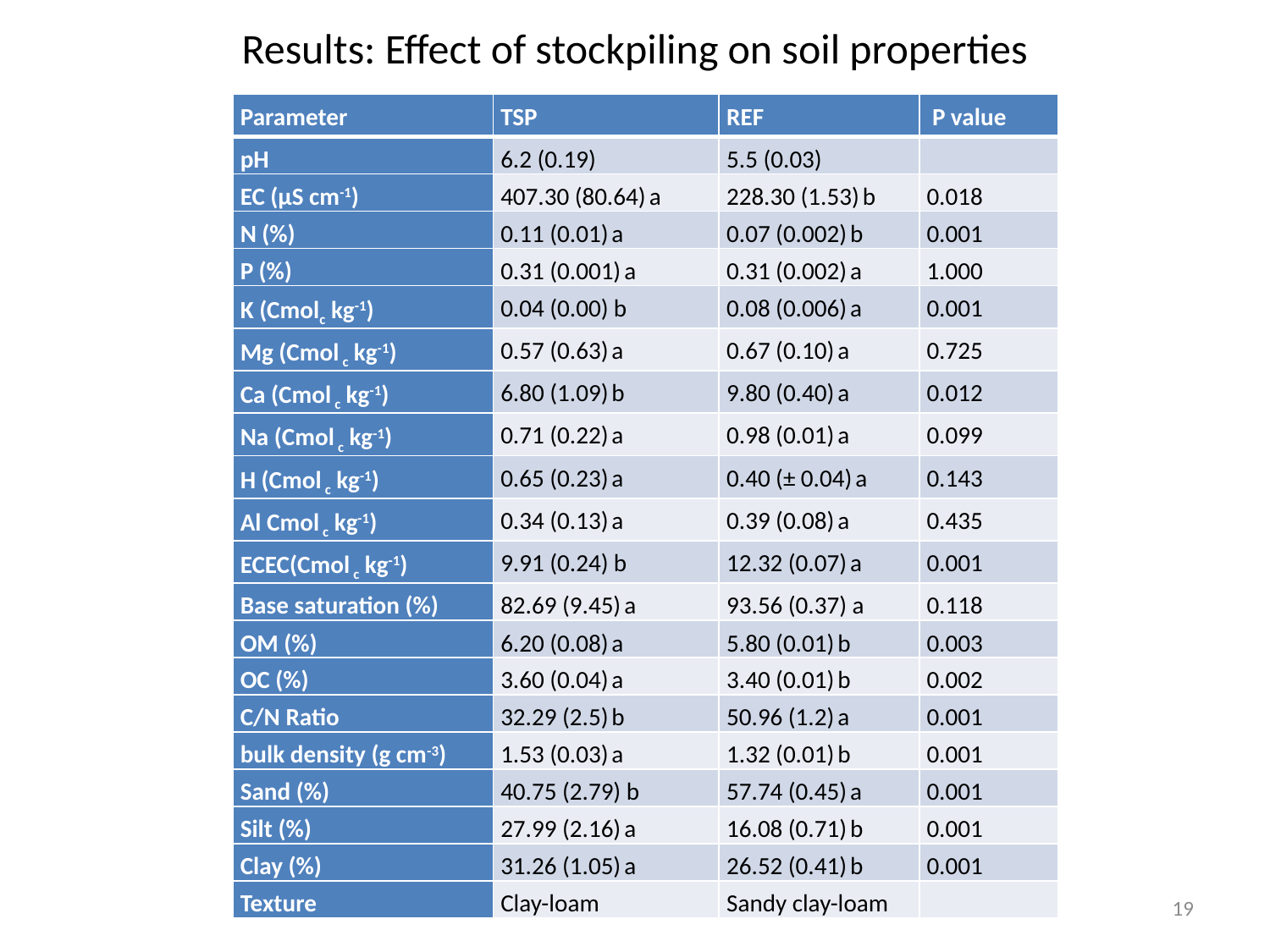

# Results: Effect of stockpiling on soil properties
| Parameter | TSP | REF | P value |
| --- | --- | --- | --- |
| pH | 6.2 (0.19) | 5.5 (0.03) |  |
| EC (µS cm-1) | 407.30 (80.64) a | 228.30 (1.53) b | 0.018 |
| N (%) | 0.11 (0.01) a | 0.07 (0.002) b | 0.001 |
| P (%) | 0.31 (0.001) a | 0.31 (0.002) a | 1.000 |
| K (Cmolc kg-1) | 0.04 (0.00) b | 0.08 (0.006) a | 0.001 |
| Mg (Cmol c kg-1) | 0.57 (0.63) a | 0.67 (0.10) a | 0.725 |
| Ca (Cmol c kg-1) | 6.80 (1.09) b | 9.80 (0.40) a | 0.012 |
| Na (Cmol c kg-1) | 0.71 (0.22) a | 0.98 (0.01) a | 0.099 |
| H (Cmol c kg-1) | 0.65 (0.23) a | 0.40 (± 0.04) a | 0.143 |
| Al Cmol c kg-1) | 0.34 (0.13) a | 0.39 (0.08) a | 0.435 |
| ECEC(Cmol c kg-1) | 9.91 (0.24) b | 12.32 (0.07) a | 0.001 |
| Base saturation (%) | 82.69 (9.45) a | 93.56 (0.37) a | 0.118 |
| OM (%) | 6.20 (0.08) a | 5.80 (0.01) b | 0.003 |
| OC (%) | 3.60 (0.04) a | 3.40 (0.01) b | 0.002 |
| C/N Ratio | 32.29 (2.5) b | 50.96 (1.2) a | 0.001 |
| bulk density (g cm-3) | 1.53 (0.03) a | 1.32 (0.01) b | 0.001 |
| Sand (%) | 40.75 (2.79) b | 57.74 (0.45) a | 0.001 |
| Silt (%) | 27.99 (2.16) a | 16.08 (0.71) b | 0.001 |
| Clay (%) | 31.26 (1.05) a | 26.52 (0.41) b | 0.001 |
| Texture | Clay-loam | Sandy clay-loam |  |
19